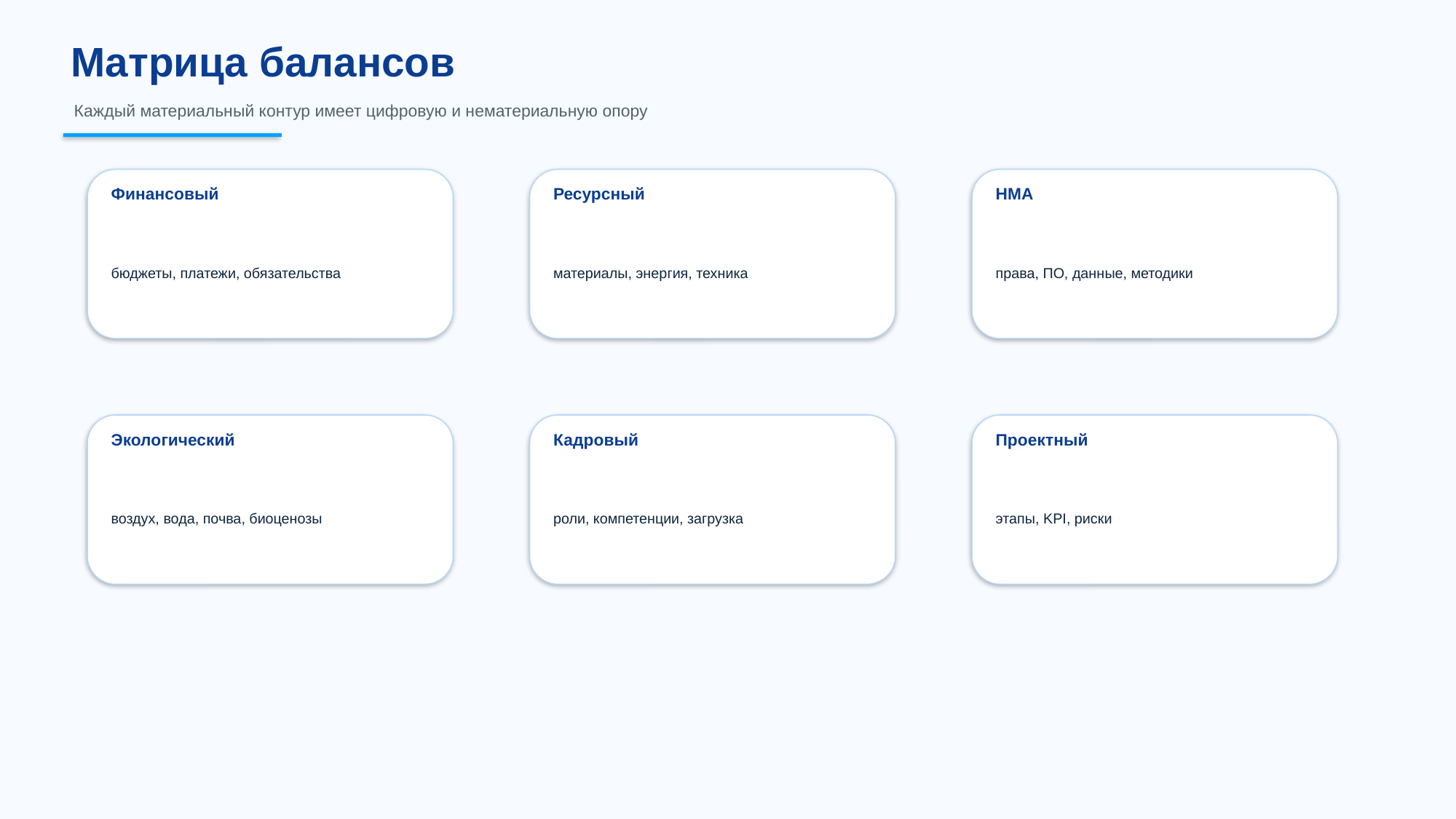

Матрица балансов
Каждый материальный контур имеет цифровую и нематериальную опору

Финансовый
Ресурсный
НМА
бюджеты, платежи, обязательства
материалы, энергия, техника
права, ПО, данные, методики

Экологический
Кадровый
Проектный
воздух, вода, почва, биоценозы
роли, компетенции, загрузка
этапы, KPI, риски